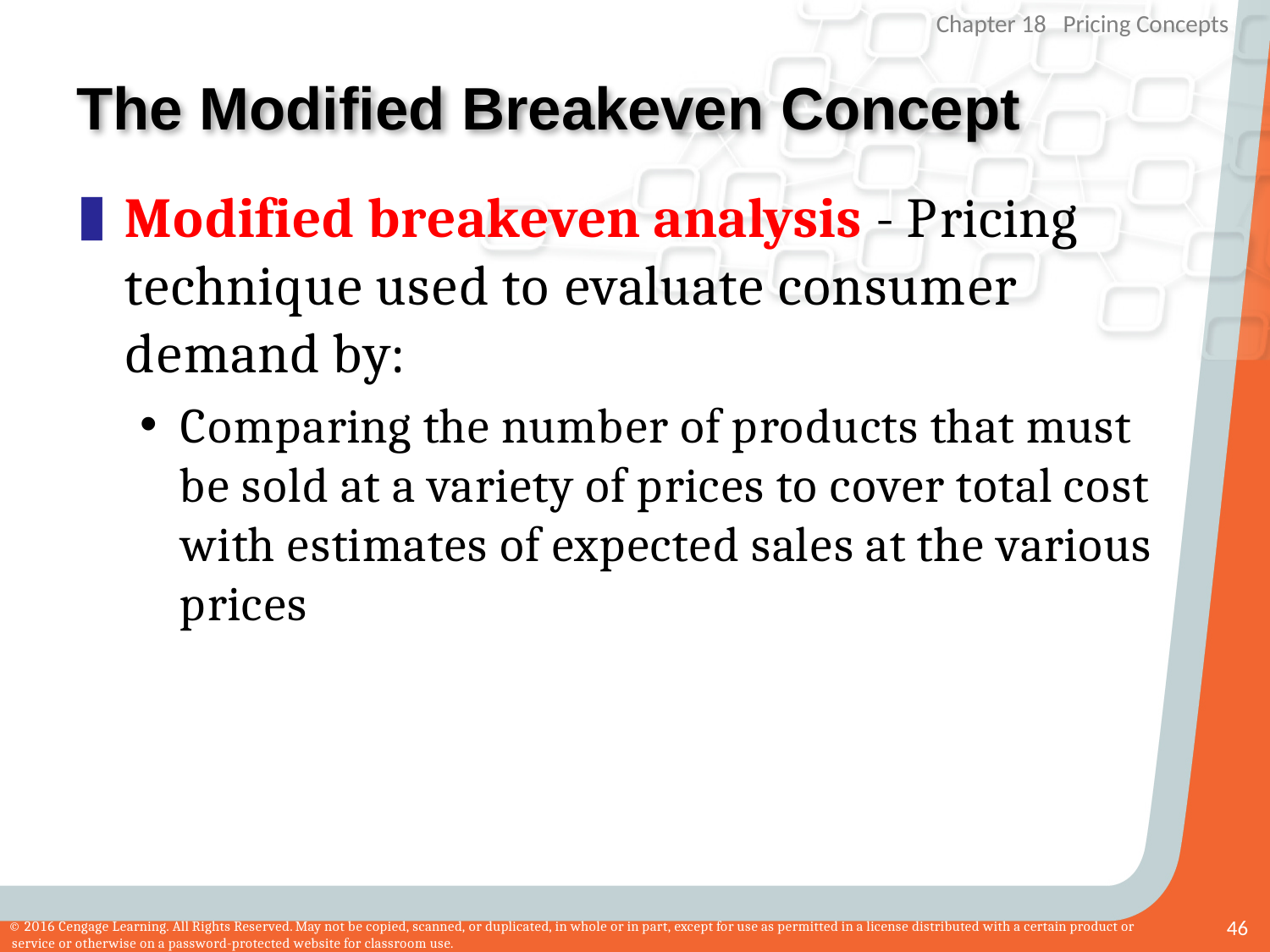

# The Modified Breakeven Concept
Modified breakeven analysis - Pricing technique used to evaluate consumer demand by:
Comparing the number of products that must be sold at a variety of prices to cover total cost with estimates of expected sales at the various prices

46